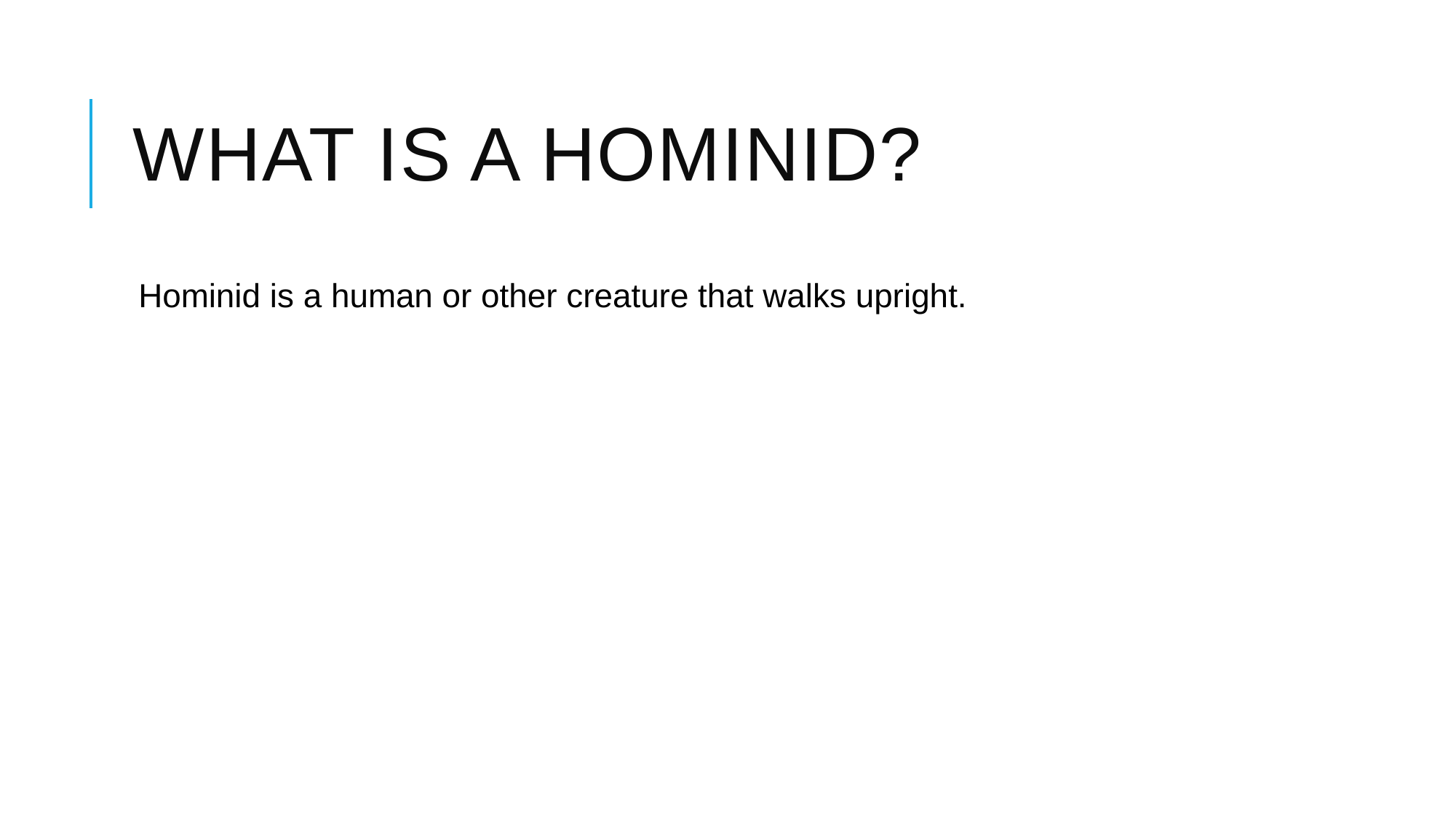

# What is a hominid?
Hominid is a human or other creature that walks upright.